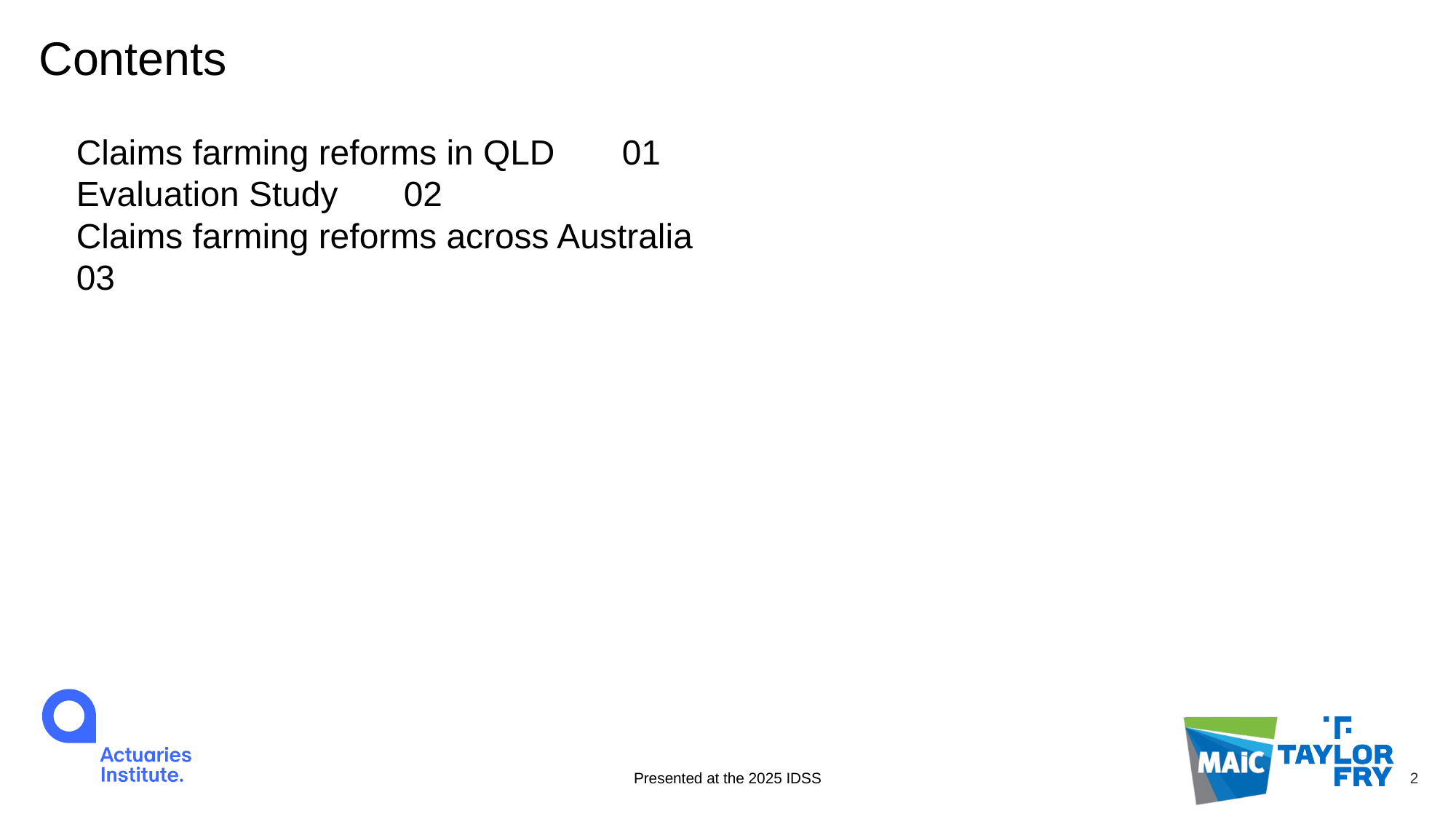

# Contents
Claims farming reforms in QLD	01
Evaluation Study	02
Claims farming reforms across Australia	03
Presented at the 2025 IDSS
2